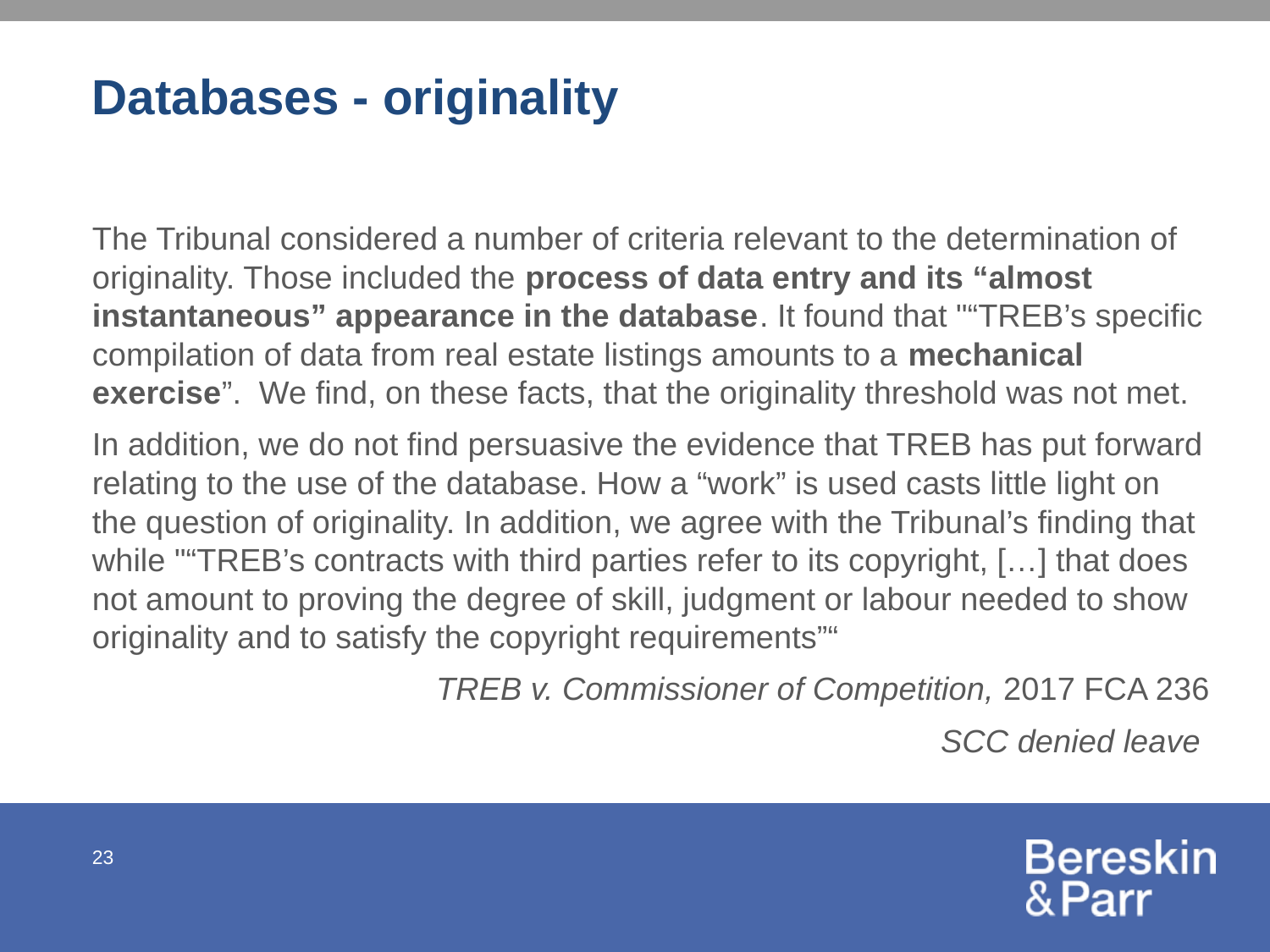

# Databases - originality
The Tribunal considered a number of criteria relevant to the determination of originality. Those included the process of data entry and its “almost instantaneous” appearance in the database. It found that "“TREB’s specific compilation of data from real estate listings amounts to a mechanical exercise”.  We find, on these facts, that the originality threshold was not met.
In addition, we do not find persuasive the evidence that TREB has put forward relating to the use of the database. How a “work” is used casts little light on the question of originality. In addition, we agree with the Tribunal’s finding that while "“TREB’s contracts with third parties refer to its copyright, […] that does not amount to proving the degree of skill, judgment or labour needed to show originality and to satisfy the copyright requirements”“
TREB v. Commissioner of Competition, 2017 FCA 236
SCC denied leave
23